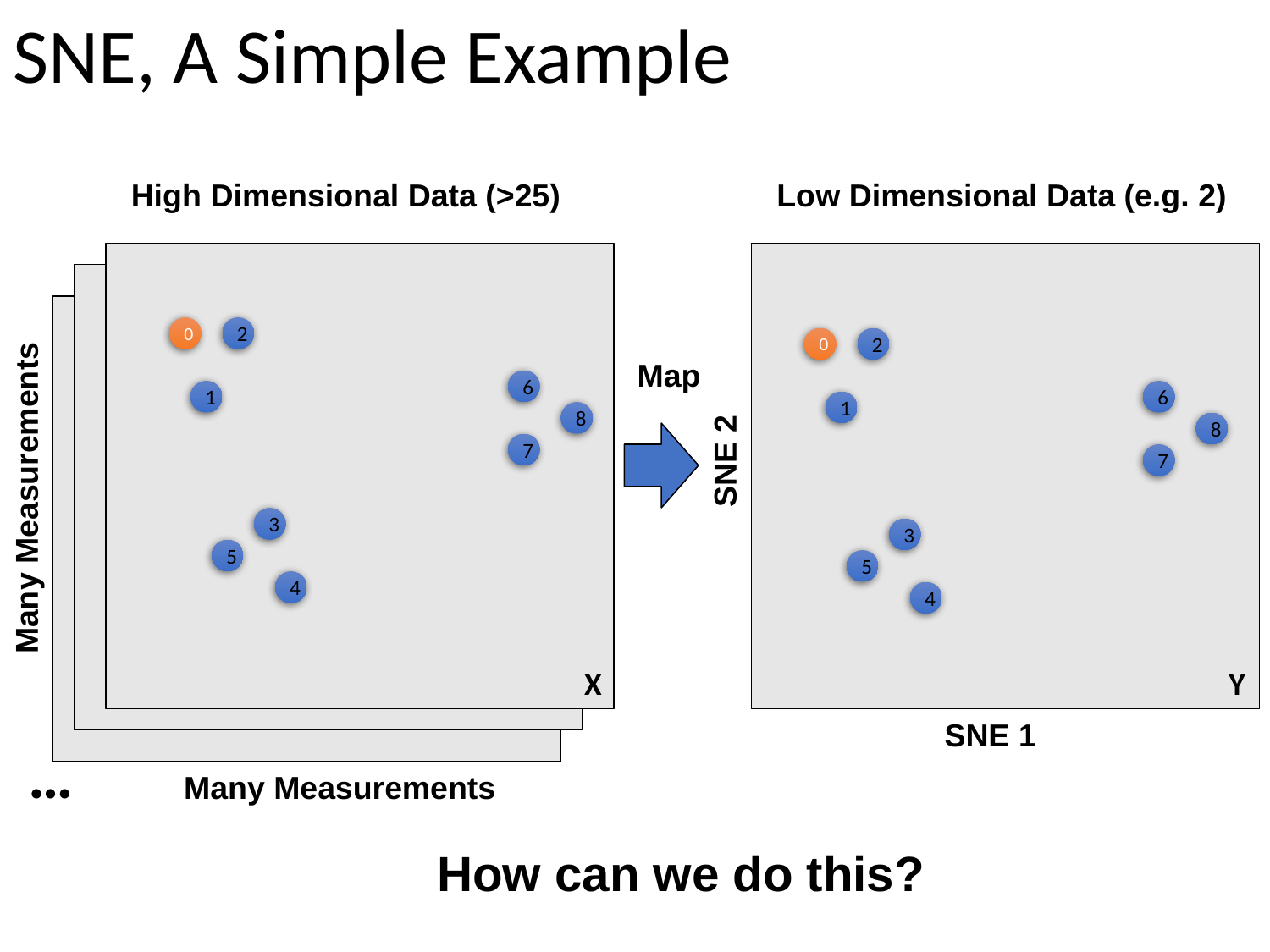

# SNE, A Simple Example
High Dimensional Data (>25)
Low Dimensional Data (e.g. 2)

SNE 2
SNE 1

0
2
6
1
8
7
3
5
4
Many Measurements
Many Measurements
…
0
2
6
1
8
7
3
5
4
Map

X
Y
How can we do this?